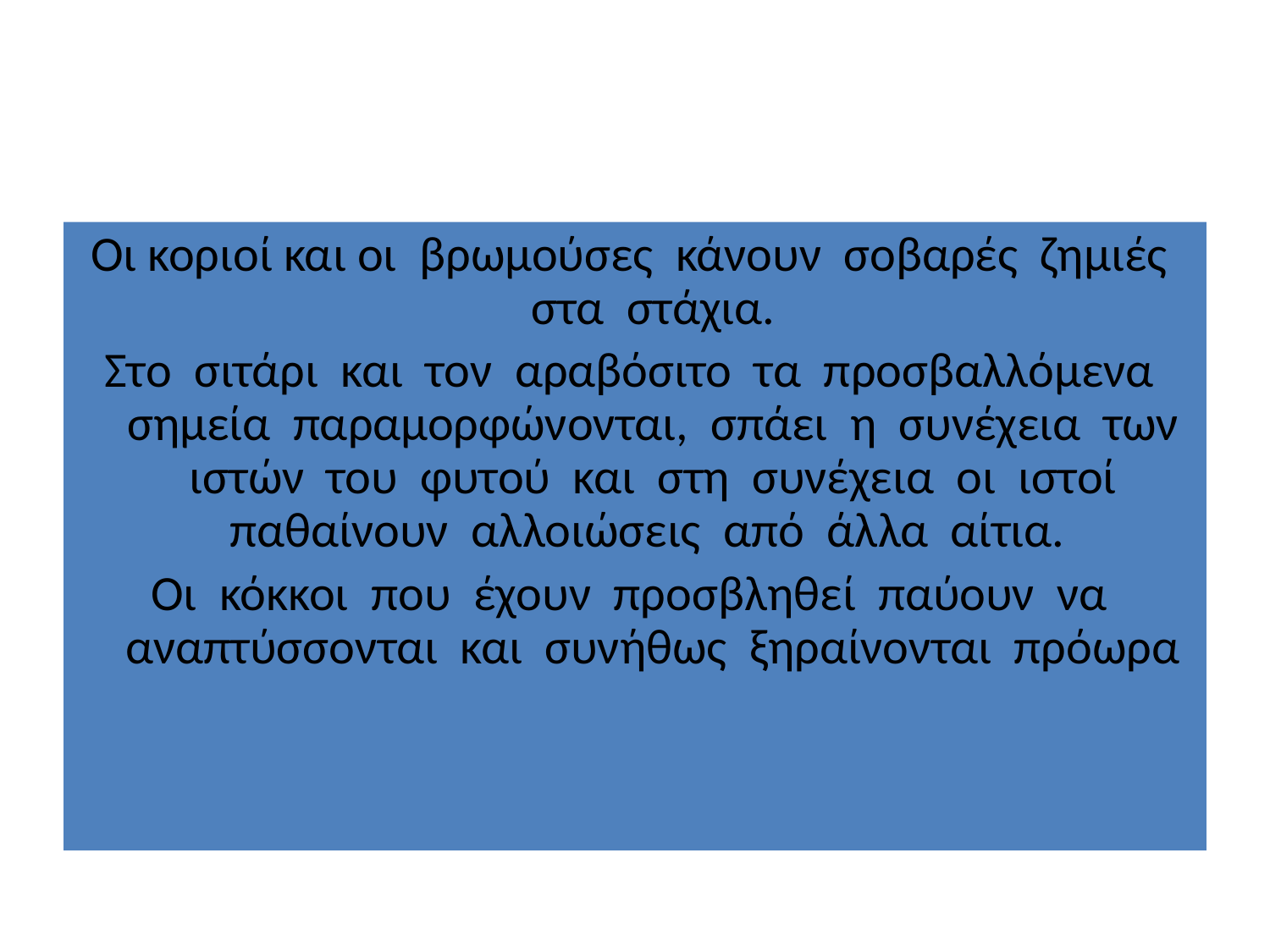

# 1β Εντομολογικές  Προσβολές  στο  χωράφι
Οι κοριοί και οι  βρωμούσες  κάνουν  σοβαρές  ζημιές  στα  στάχια.
Στο  σιτάρι  και  τον  αραβόσιτο  τα  προσβαλλόμενα  σημεία  παραμορφώνονται,  σπάει  η  συνέχεια  των  ιστών  του  φυτού  και  στη  συνέχεια  οι  ιστοί  παθαίνουν  αλλοιώσεις  από  άλλα  αίτια.
Οι  κόκκοι  που  έχουν  προσβληθεί  παύουν  να  αναπτύσσονται  και  συνήθως  ξηραίνονται  πρόωρα